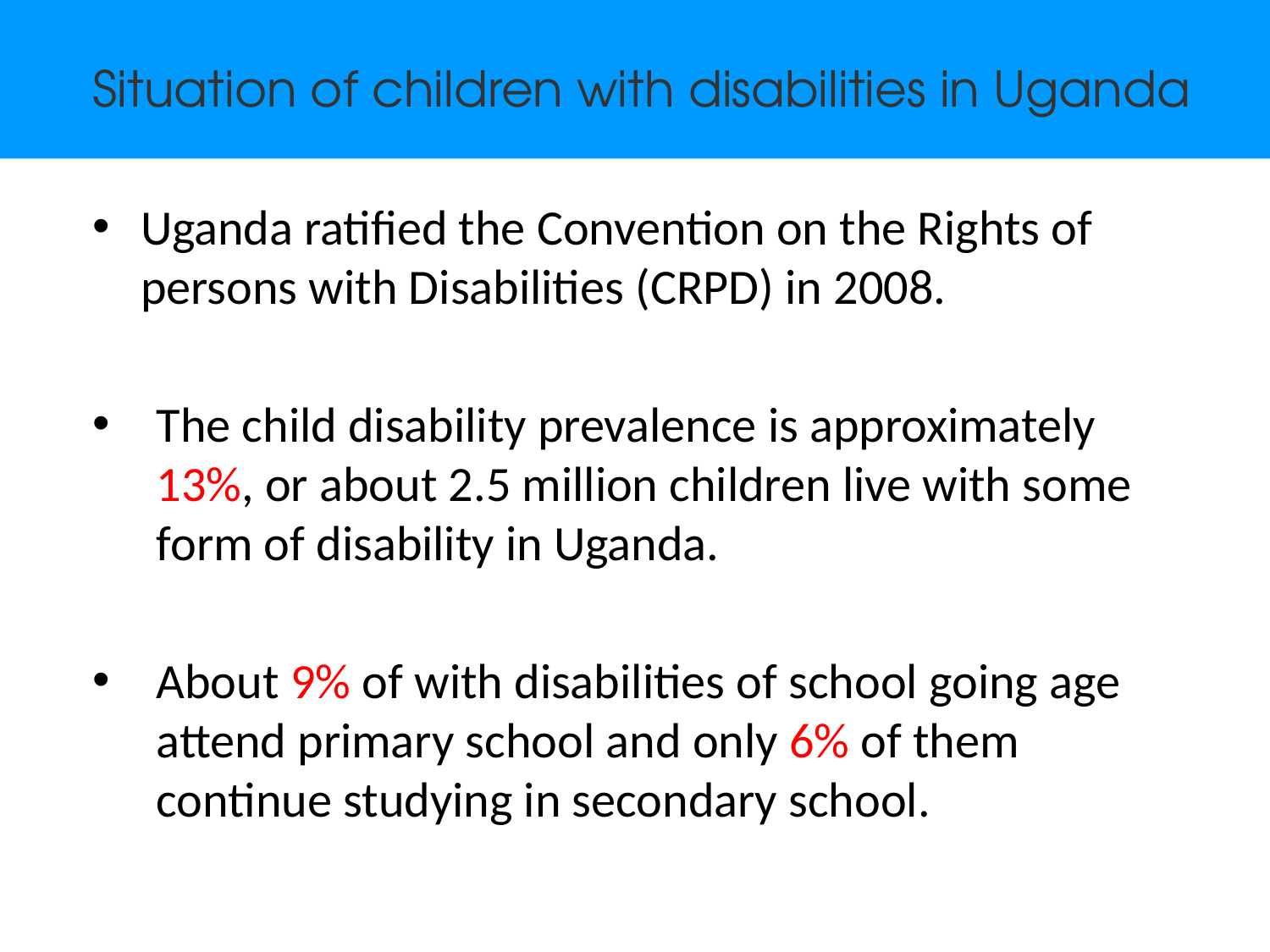

# Situation of children with disabilities in Uganda
Uganda ratified the Convention on the Rights of persons with Disabilities (CRPD) in 2008.

The child disability prevalence is approximately 13%, or about 2.5 million children live with some form of disability in Uganda.

About 9% of with disabilities of school going age attend primary school and only 6% of them continue studying in secondary school.